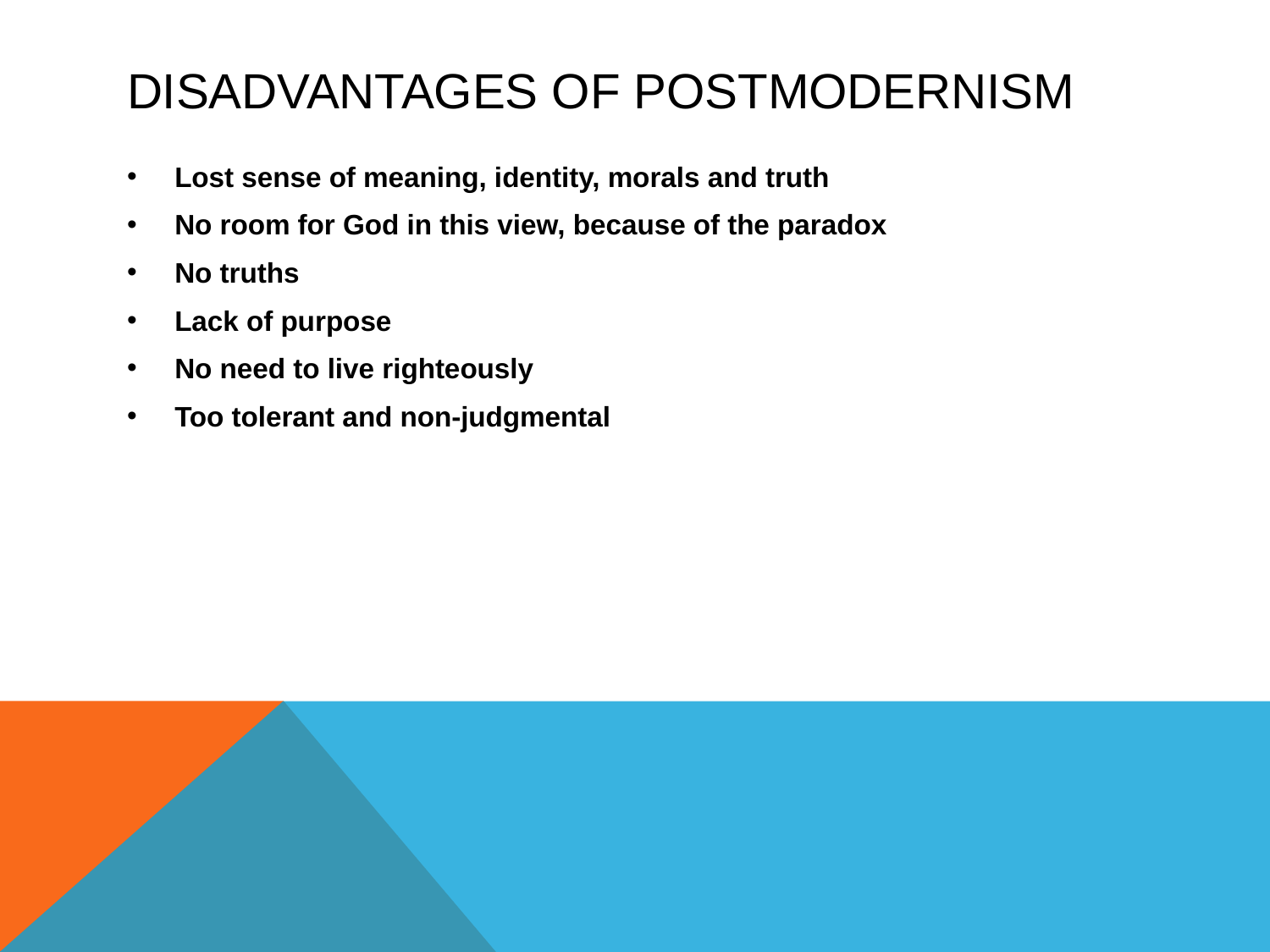

# Disadvantages of postmodernism
Lost sense of meaning, identity, morals and truth
No room for God in this view, because of the paradox
No truths
Lack of purpose
No need to live righteously
Too tolerant and non-judgmental